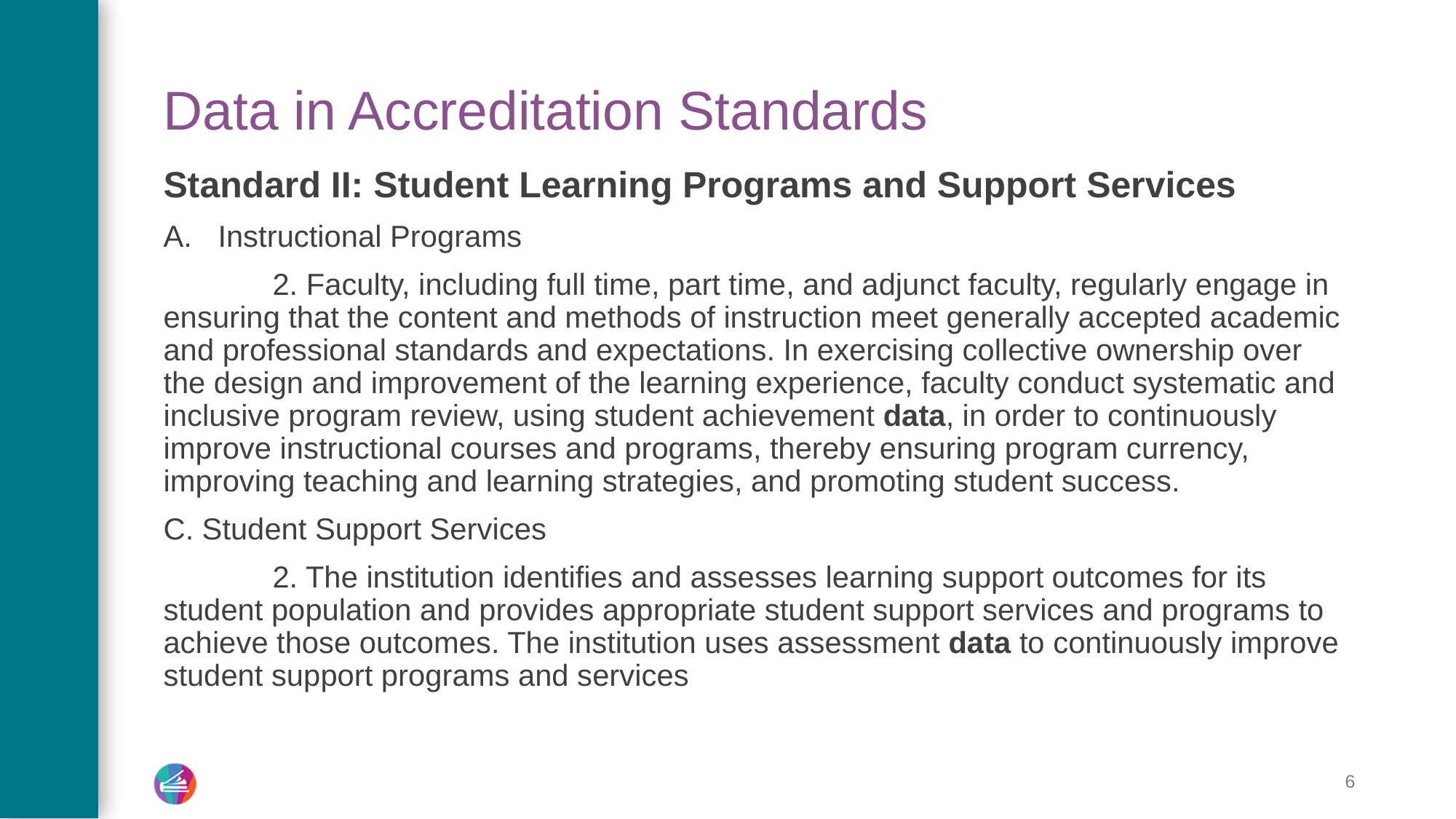

# Data in Accreditation Standards
Standard II: Student Learning Programs and Support Services
Instructional Programs
	2. Faculty, including full time, part time, and adjunct faculty, regularly engage in ensuring that the content and methods of instruction meet generally accepted academic and professional standards and expectations. In exercising collective ownership over the design and improvement of the learning experience, faculty conduct systematic and inclusive program review, using student achievement data, in order to continuously improve instructional courses and programs, thereby ensuring program currency, improving teaching and learning strategies, and promoting student success.
C. Student Support Services
	2. The institution identifies and assesses learning support outcomes for its student population and provides appropriate student support services and programs to achieve those outcomes. The institution uses assessment data to continuously improve student support programs and services
6